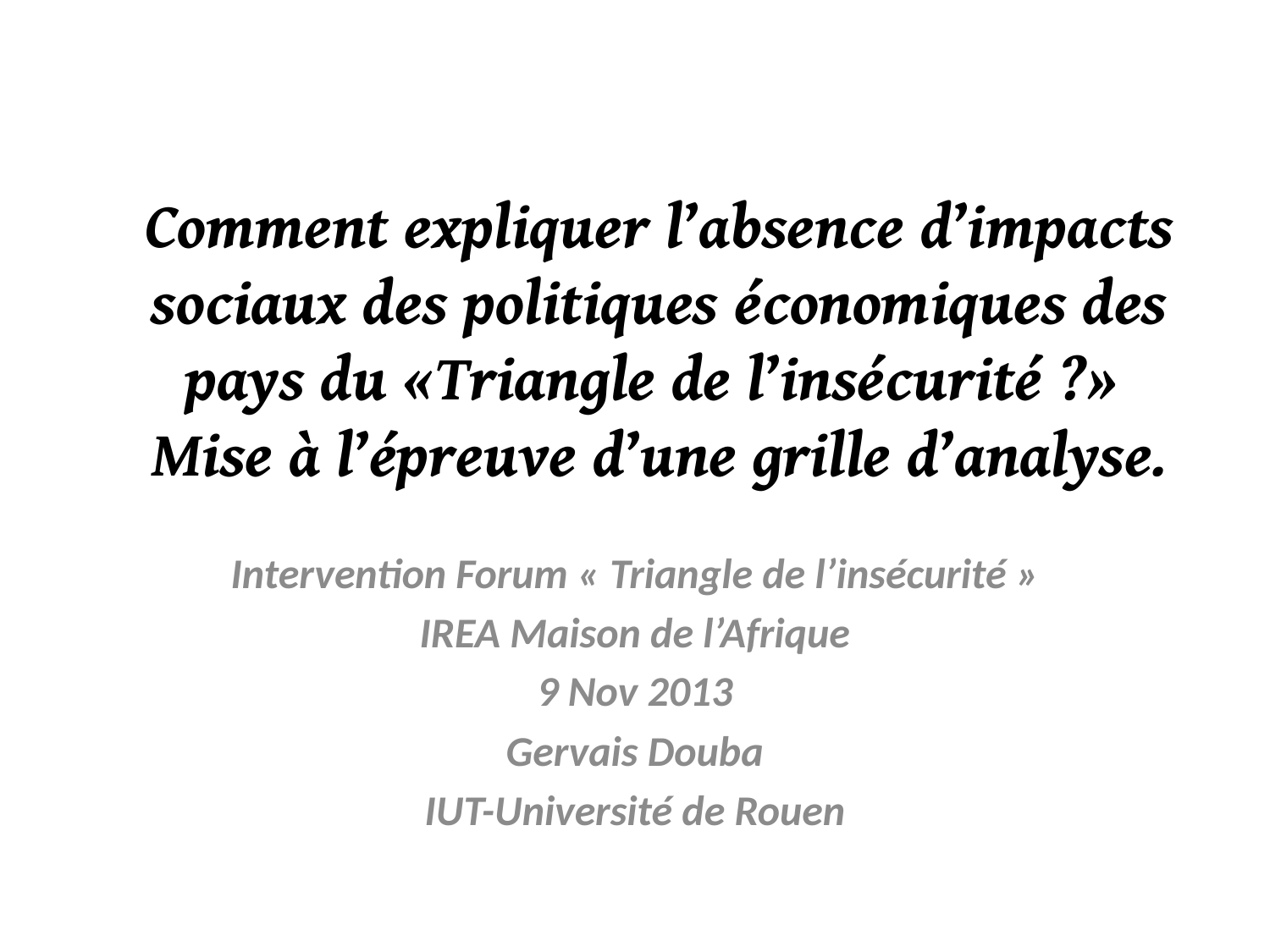

# Comment expliquer l’absence d’impacts sociaux des politiques économiques des pays du «Triangle de l’insécurité ?» Mise à l’épreuve d’une grille d’analyse.
Intervention Forum « Triangle de l’insécurité »
IREA Maison de l’Afrique
9 Nov 2013
Gervais Douba
IUT-Université de Rouen